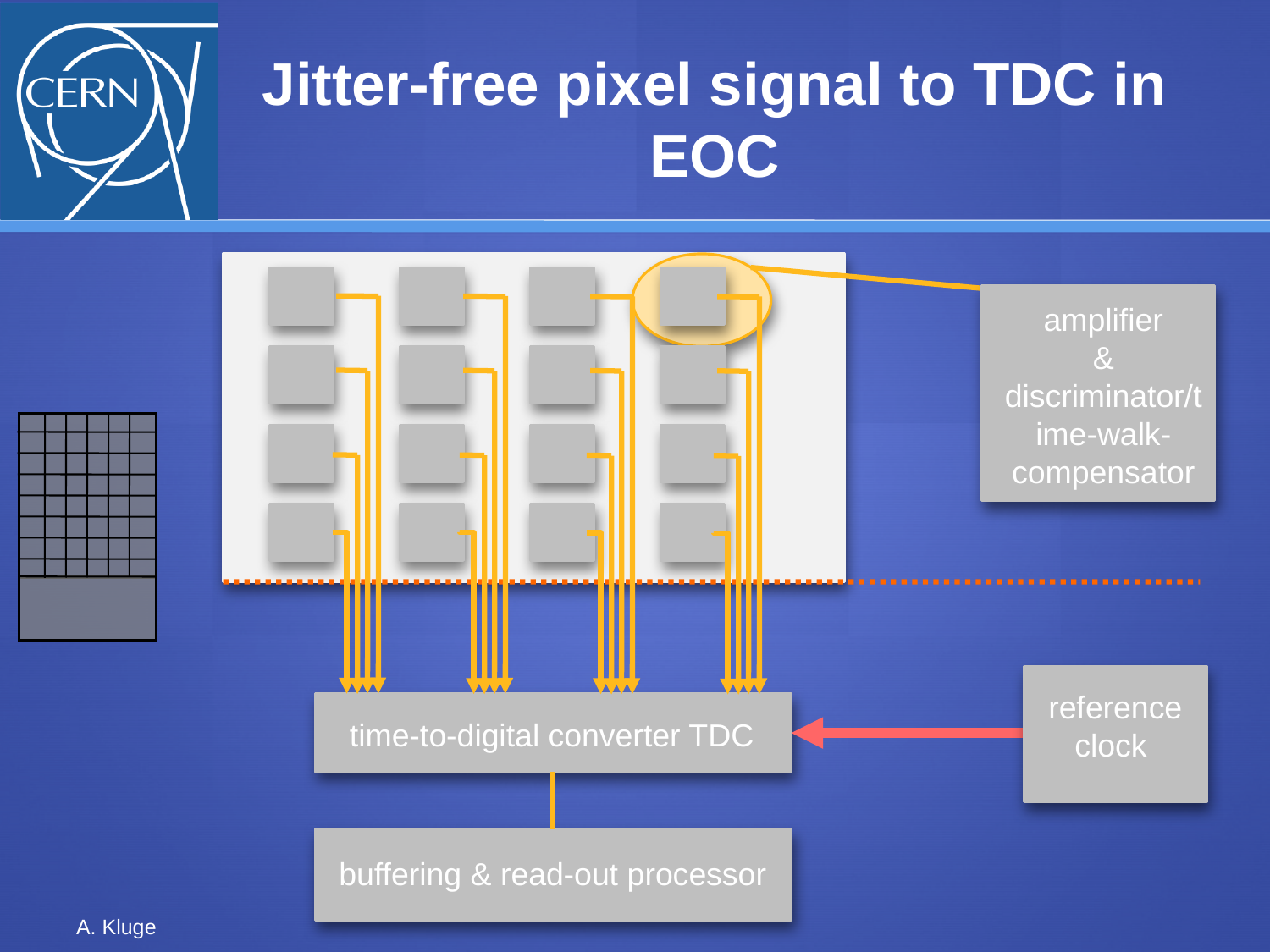

# Jitter-free pixel signal to TDC in EOC

amplifier
& discriminator/time-walk-compensator

reference clock

time-to-digital converter TDC

buffering & read-out processor
A. Kluge